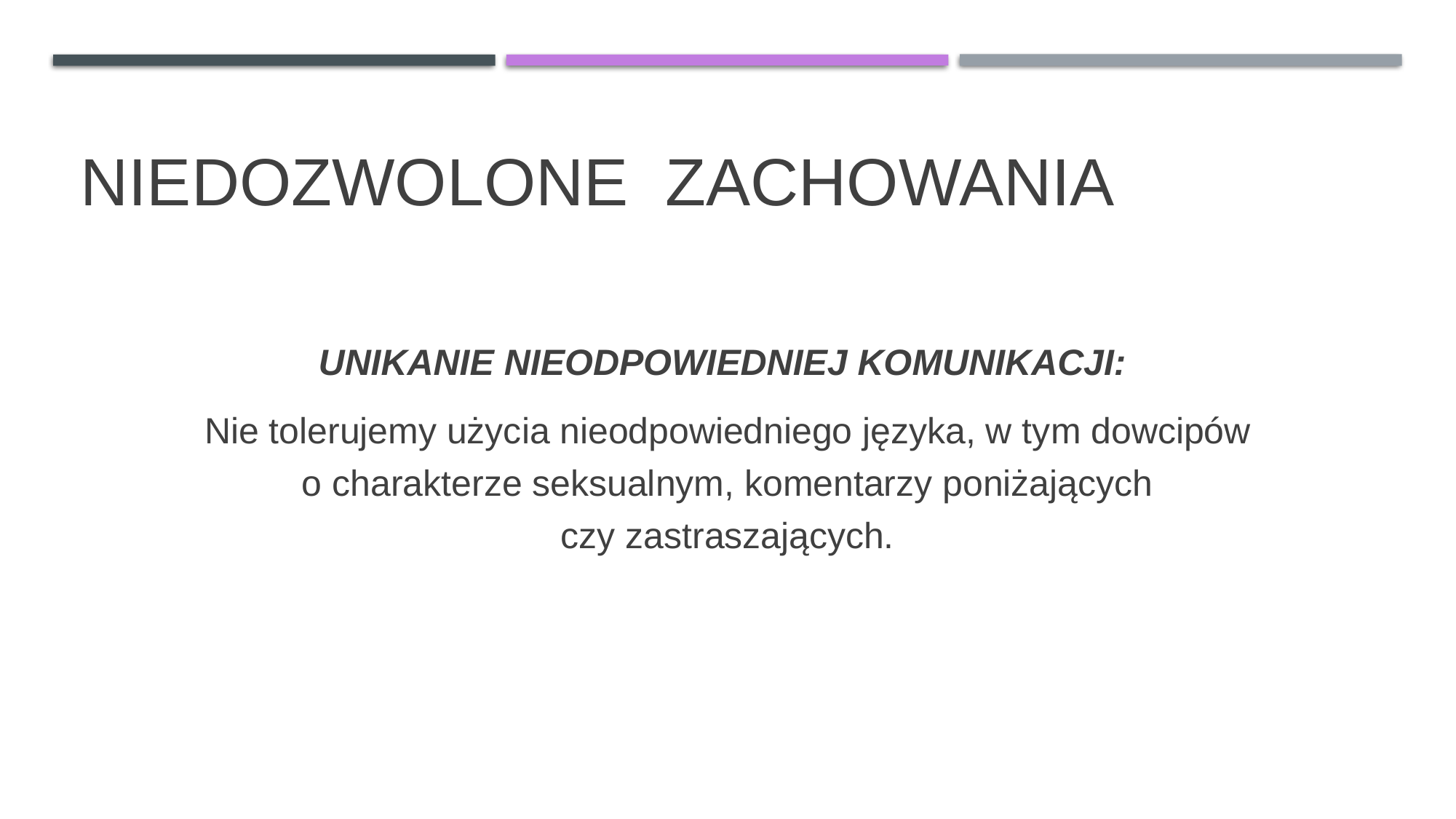

# niedozwolone  zachowania
UNIKANIE NIEODPOWIEDNIEJ KOMUNIKACJI:
Nie tolerujemy użycia nieodpowiedniego języka, w tym dowcipów
o charakterze seksualnym, komentarzy poniżających
czy zastraszających.